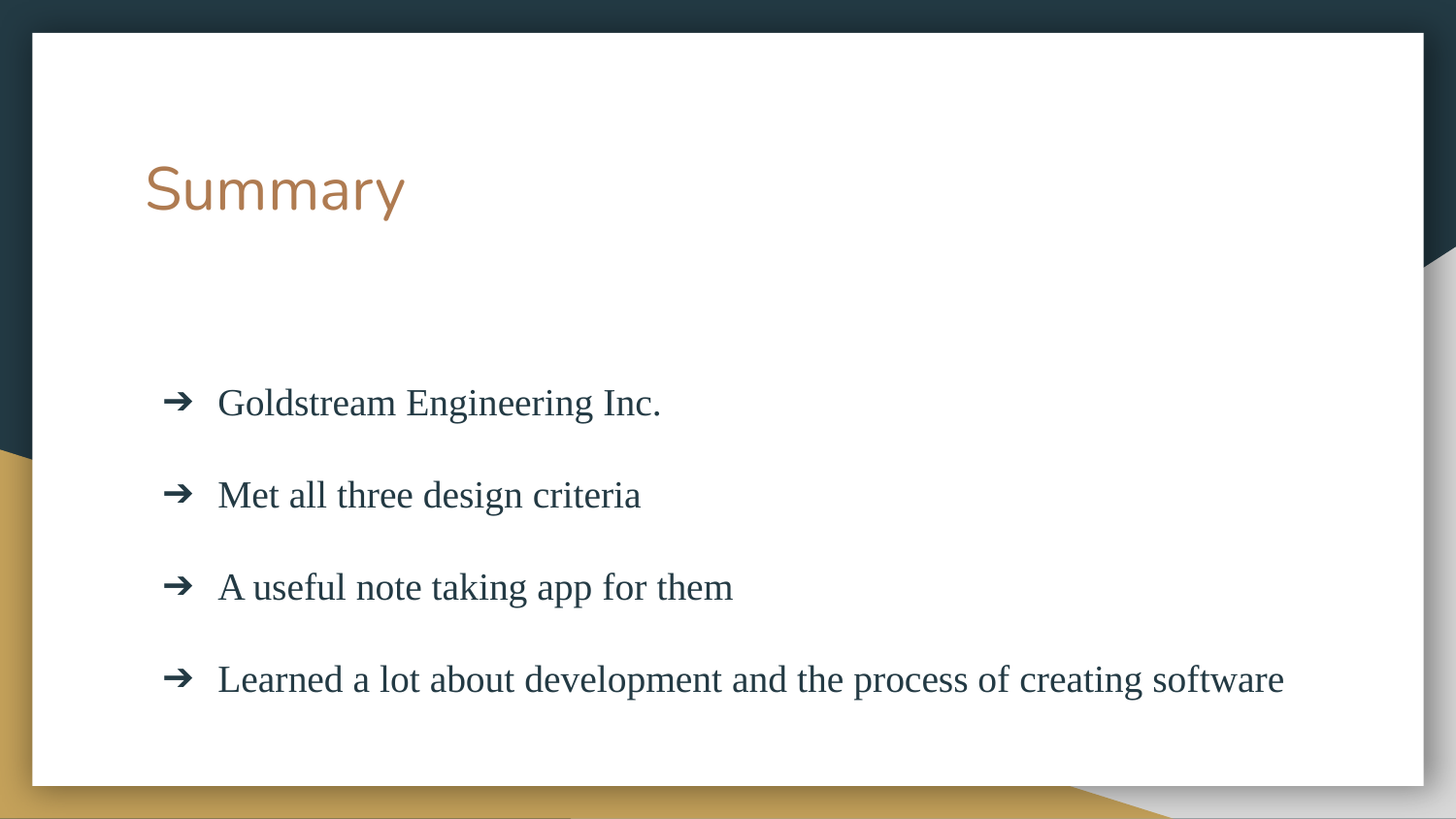

# Summary
Goldstream Engineering Inc.
Met all three design criteria
A useful note taking app for them
Learned a lot about development and the process of creating software